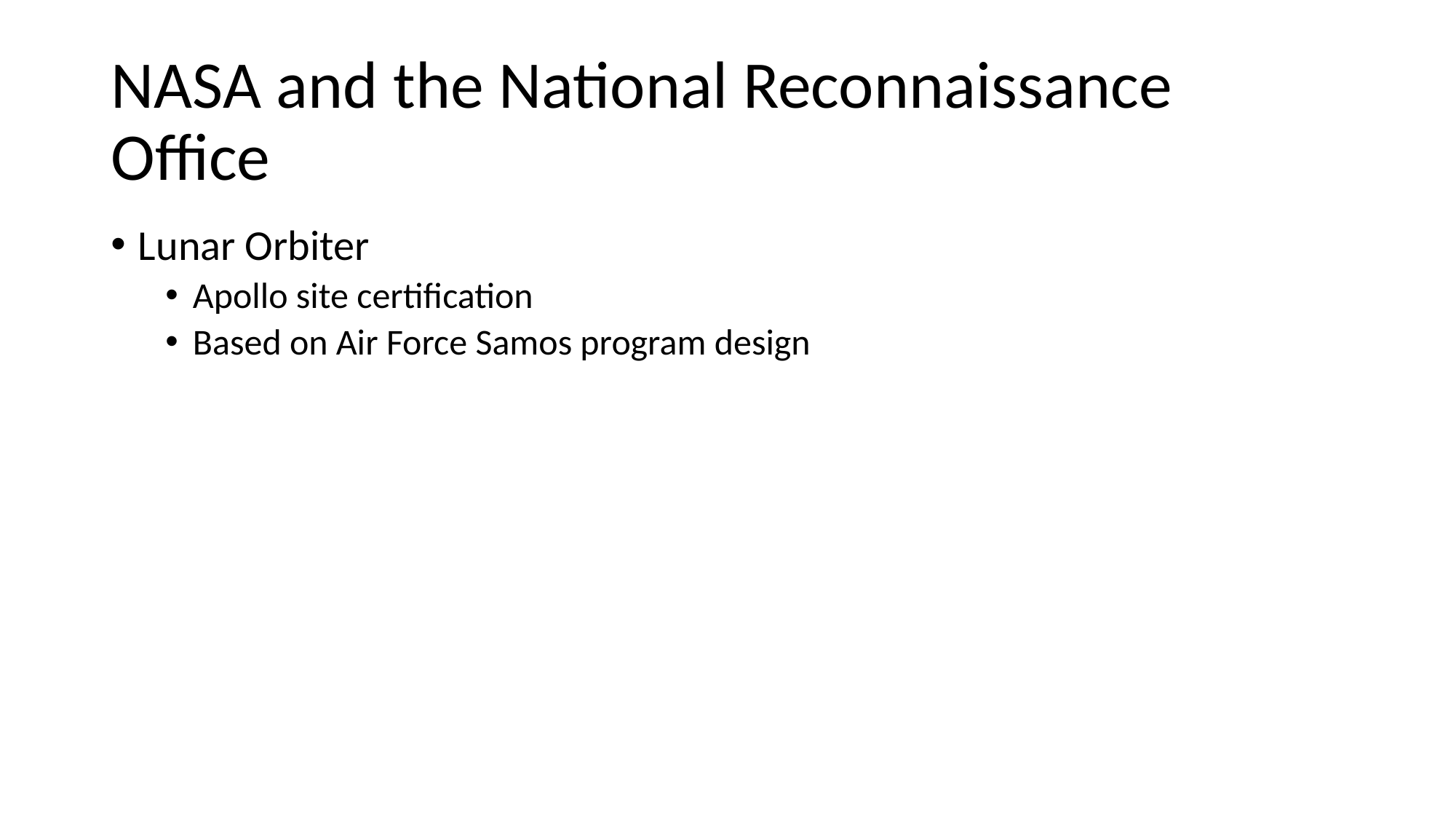

# NASA and the National Reconnaissance Office
Lunar Orbiter
Apollo site certification
Based on Air Force Samos program design